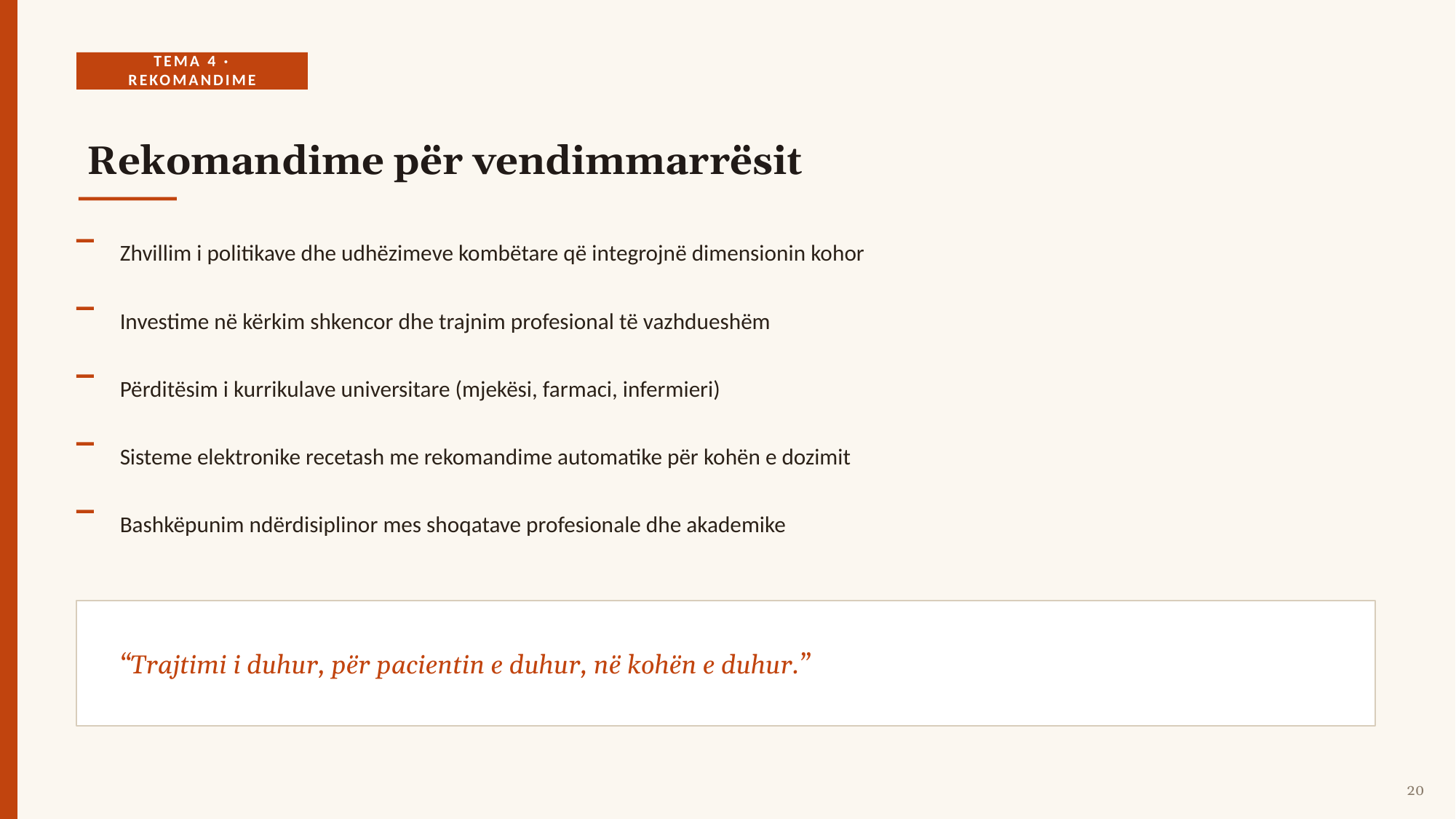

TEMA 4 · REKOMANDIME

Rekomandime për vendimmarrësit

Zhvillim i politikave dhe udhëzimeve kombëtare që integrojnë dimensionin kohor

Investime në kërkim shkencor dhe trajnim profesional të vazhdueshëm

Përditësim i kurrikulave universitare (mjekësi, farmaci, infermieri)

Sisteme elektronike recetash me rekomandime automatike për kohën e dozimit

Bashkëpunim ndërdisiplinor mes shoqatave profesionale dhe akademike

“Trajtimi i duhur, për pacientin e duhur, në kohën e duhur.”
20